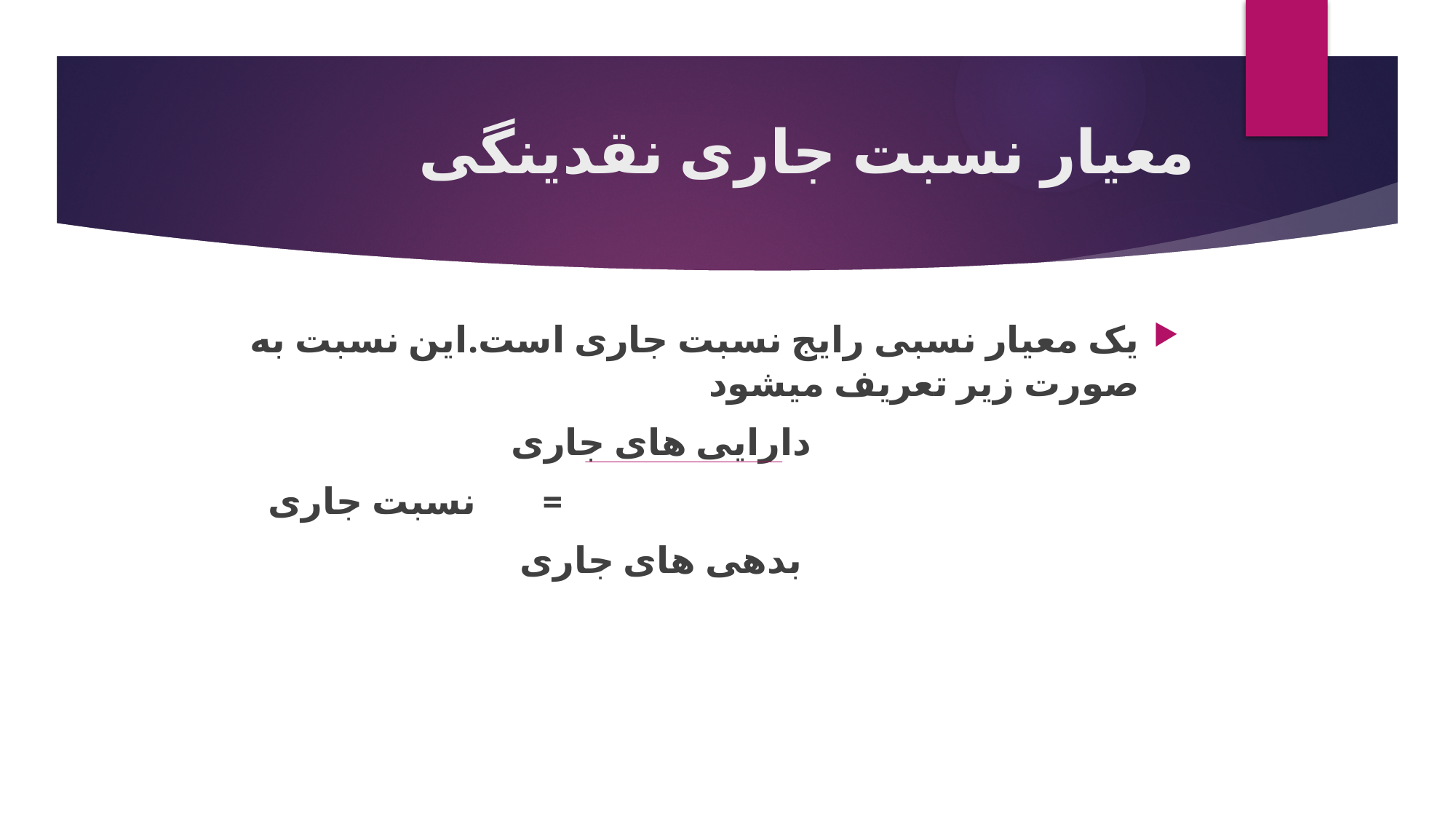

# معیار نسبت جاری نقدینگی
یک معیار نسبی رایج نسبت جاری است.این نسبت به صورت زیر تعریف میشود
                                       دارایی های جاری
                                                                                       =       نسبت جاری
                                        بدهی های جاری